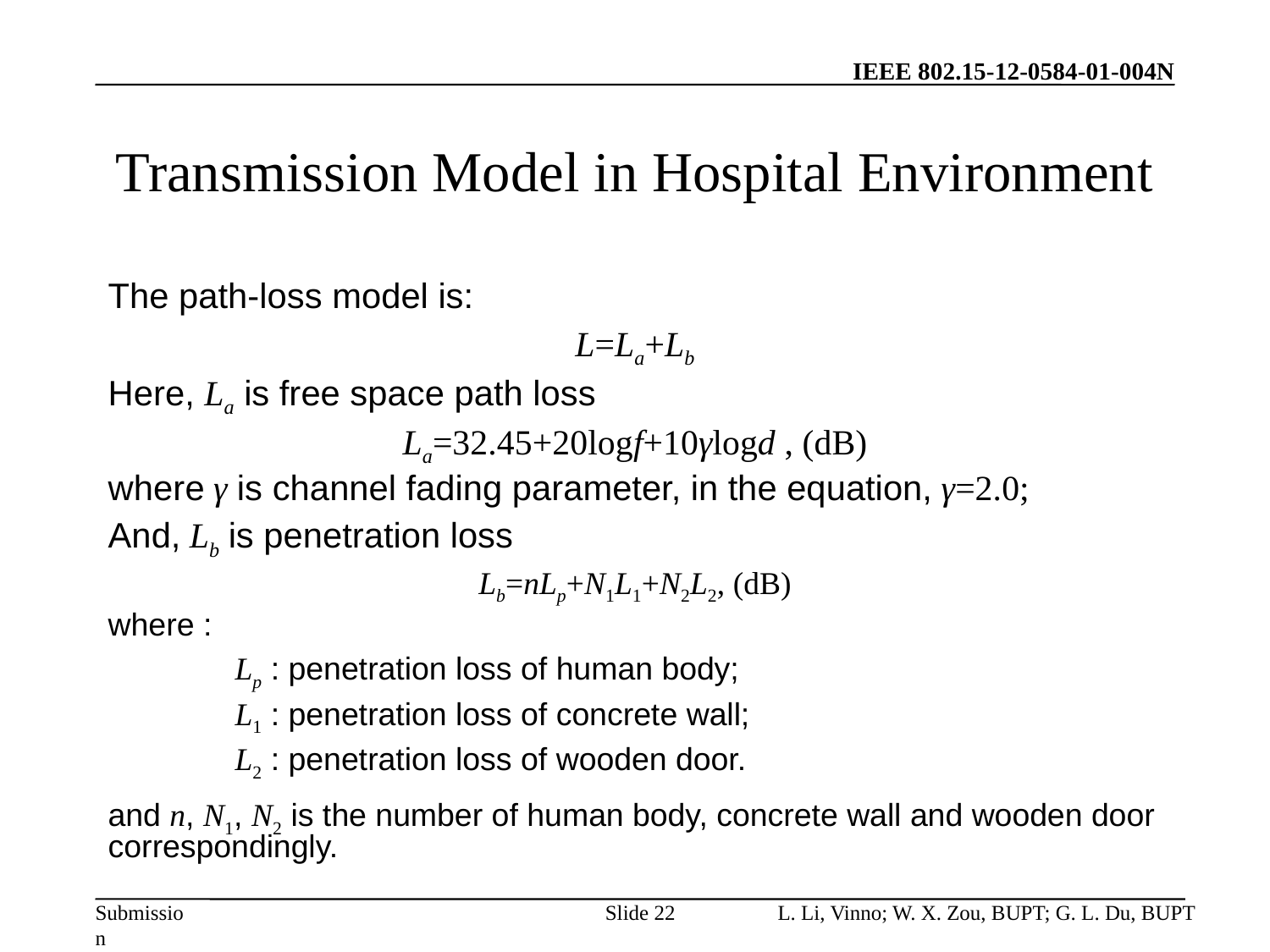

# Transmission Model in Hospital Environment
The path-loss model is:
L=La+Lb
Here, La is free space path loss
La=32.45+20logf+10γlogd , (dB)
where γ is channel fading parameter, in the equation, γ=2.0;
And, Lb is penetration loss
Lb=nLp+N1L1+N2L2, (dB)
where :
	Lp : penetration loss of human body;
	L1 : penetration loss of concrete wall;
	L2 : penetration loss of wooden door.
and n, N1, N2 is the number of human body, concrete wall and wooden door correspondingly.
Slide 22
L. Li, Vinno; W. X. Zou, BUPT; G. L. Du, BUPT